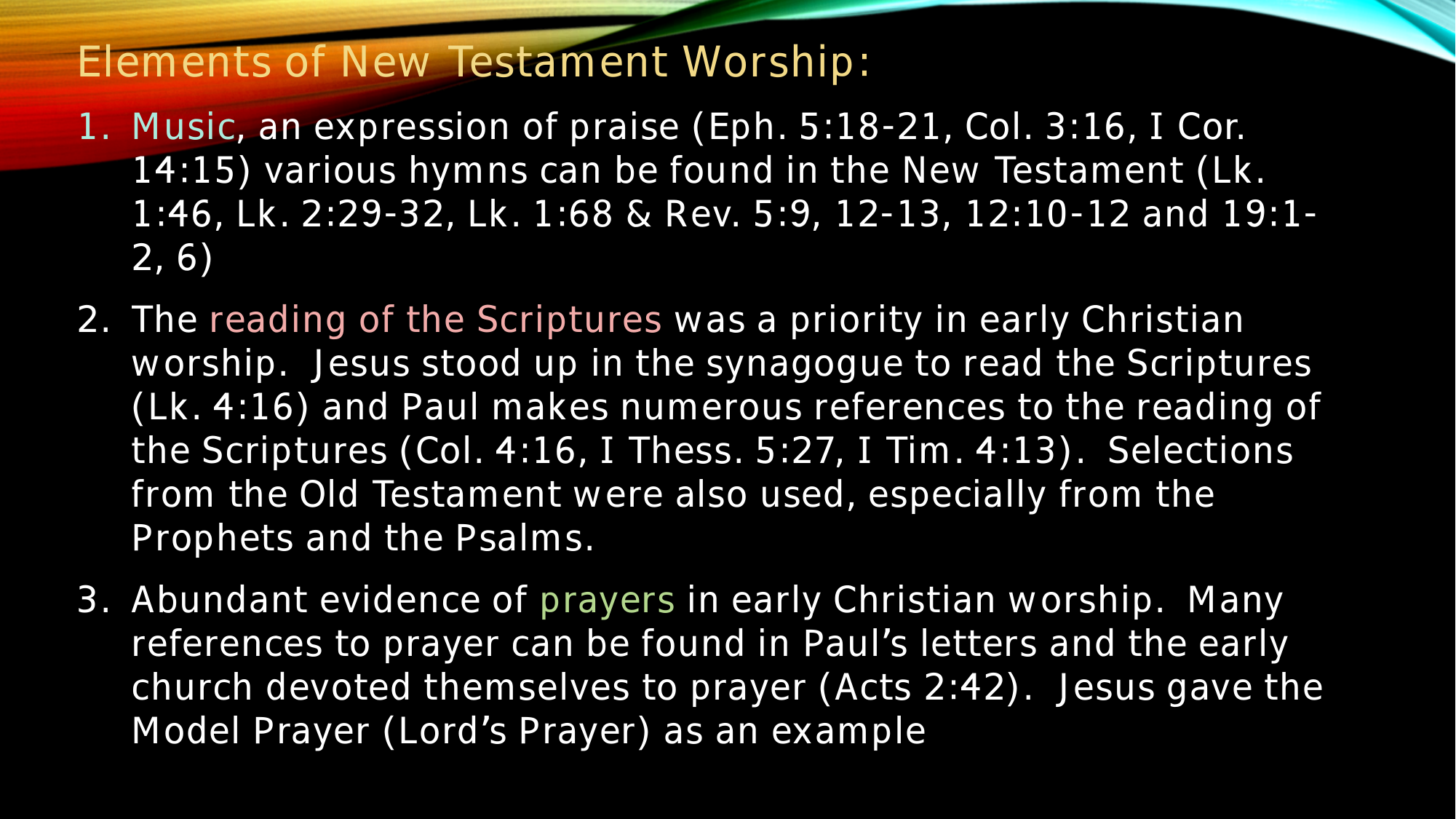

Elements of New Testament Worship:
Music, an expression of praise (Eph. 5:18-21, Col. 3:16, I Cor. 14:15) various hymns can be found in the New Testament (Lk. 1:46, Lk. 2:29-32, Lk. 1:68 & Rev. 5:9, 12-13, 12:10-12 and 19:1-2, 6)
The reading of the Scriptures was a priority in early Christian worship.  Jesus stood up in the synagogue to read the Scriptures (Lk. 4:16) and Paul makes numerous references to the reading of the Scriptures (Col. 4:16, I Thess. 5:27, I Tim. 4:13).  Selections from the Old Testament were also used, especially from the Prophets and the Psalms.
Abundant evidence of prayers in early Christian worship.  Many references to prayer can be found in Paul’s letters and the early church devoted themselves to prayer (Acts 2:42).  Jesus gave the Model Prayer (Lord’s Prayer) as an example